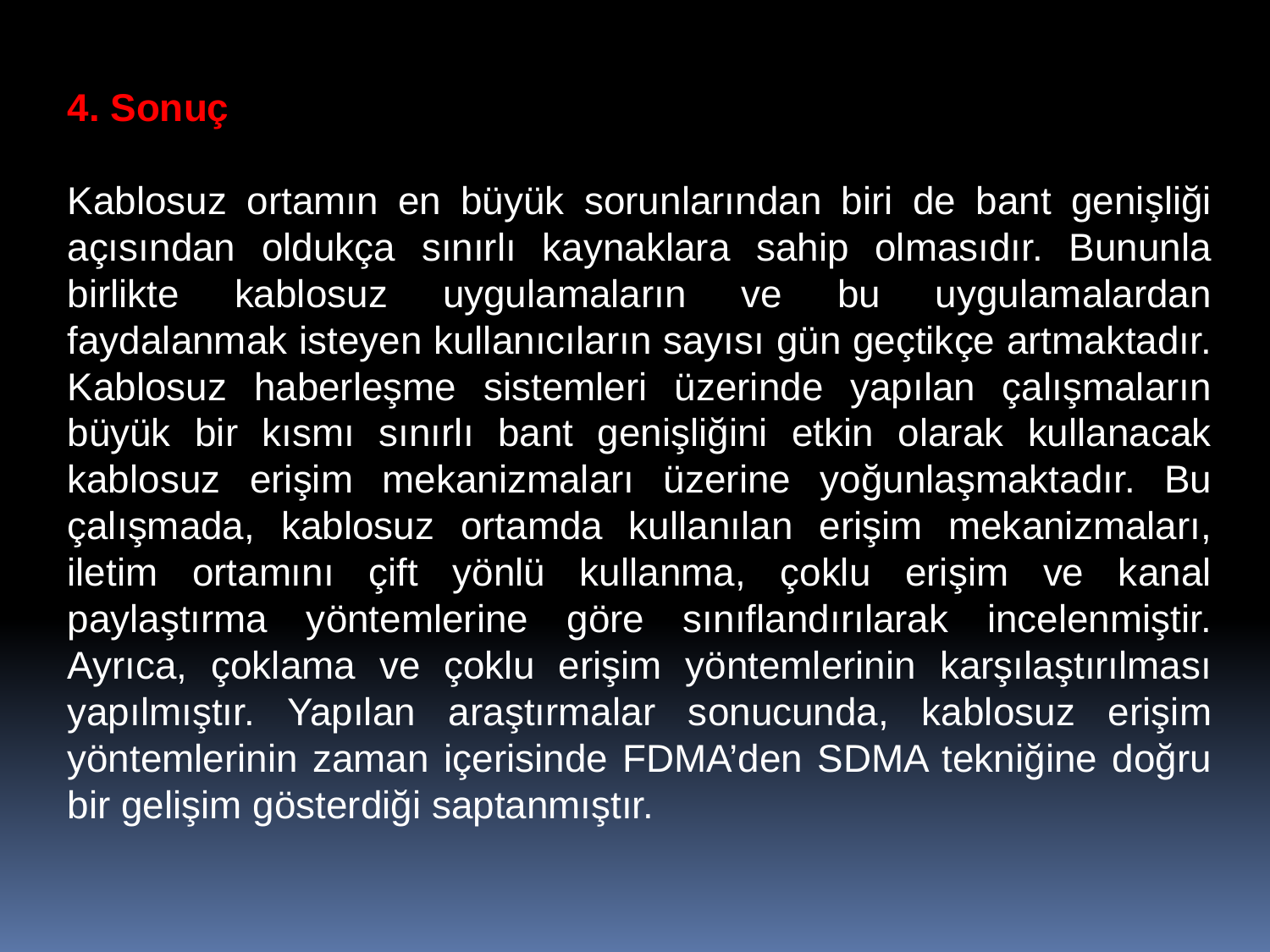

4. Sonuç

Kablosuz ortamın en büyük sorunlarından biri de bant genişliği açısından oldukça sınırlı kaynaklara sahip olmasıdır. Bununla birlikte kablosuz uygulamaların ve bu uygulamalardan faydalanmak isteyen kullanıcıların sayısı gün geçtikçe artmaktadır. Kablosuz haberleşme sistemleri üzerinde yapılan çalışmaların büyük bir kısmı sınırlı bant genişliğini etkin olarak kullanacak kablosuz erişim mekanizmaları üzerine yoğunlaşmaktadır. Bu çalışmada, kablosuz ortamda kullanılan erişim mekanizmaları, iletim ortamını çift yönlü kullanma, çoklu erişim ve kanal paylaştırma yöntemlerine göre sınıflandırılarak incelenmiştir. Ayrıca, çoklama ve çoklu erişim yöntemlerinin karşılaştırılması yapılmıştır. Yapılan araştırmalar sonucunda, kablosuz erişim yöntemlerinin zaman içerisinde FDMA’den SDMA tekniğine doğru bir gelişim gösterdiği saptanmıştır.